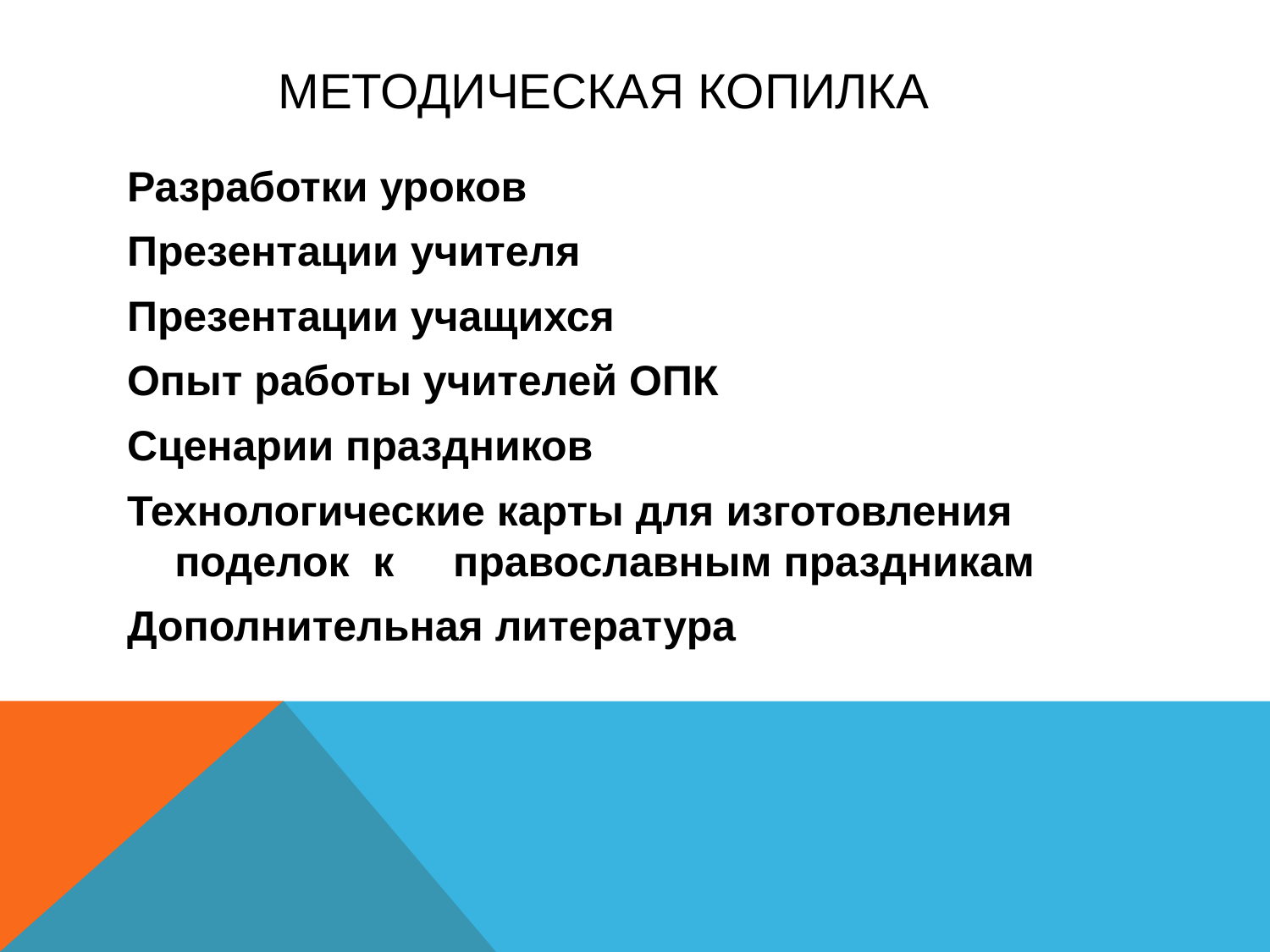

# Методическая копилка
Разработки уроков
Презентации учителя
Презентации учащихся
Опыт работы учителей ОПК
Сценарии праздников
Технологические карты для изготовления поделок  к     православным праздникам
Дополнительная литература